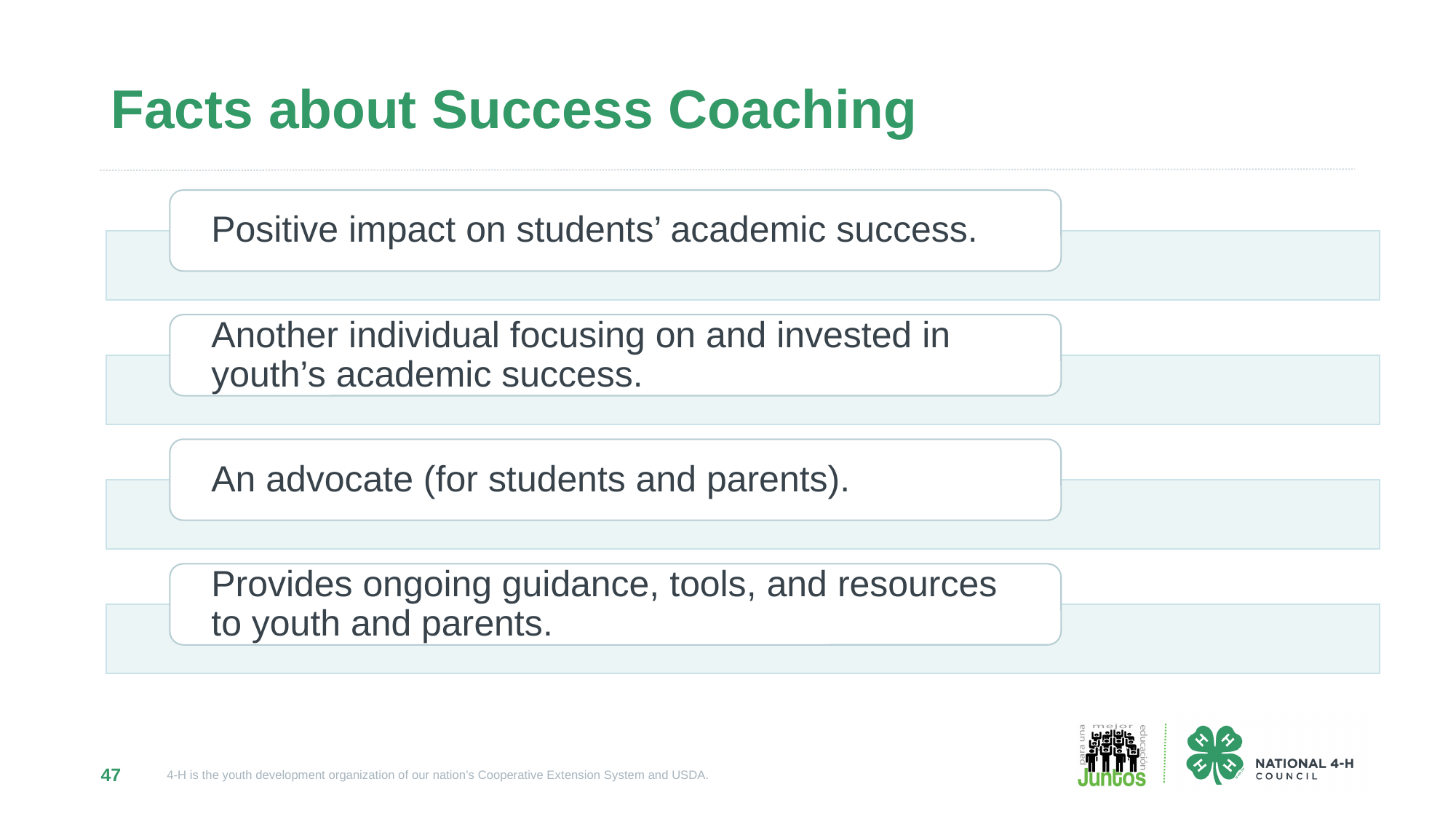

# Facts about Success Coaching
Positive impact on students’ academic success.
Another individual focusing on and invested in youth’s academic success.
An advocate (for students and parents).
Provides ongoing guidance, tools, and resources to youth and parents.
47